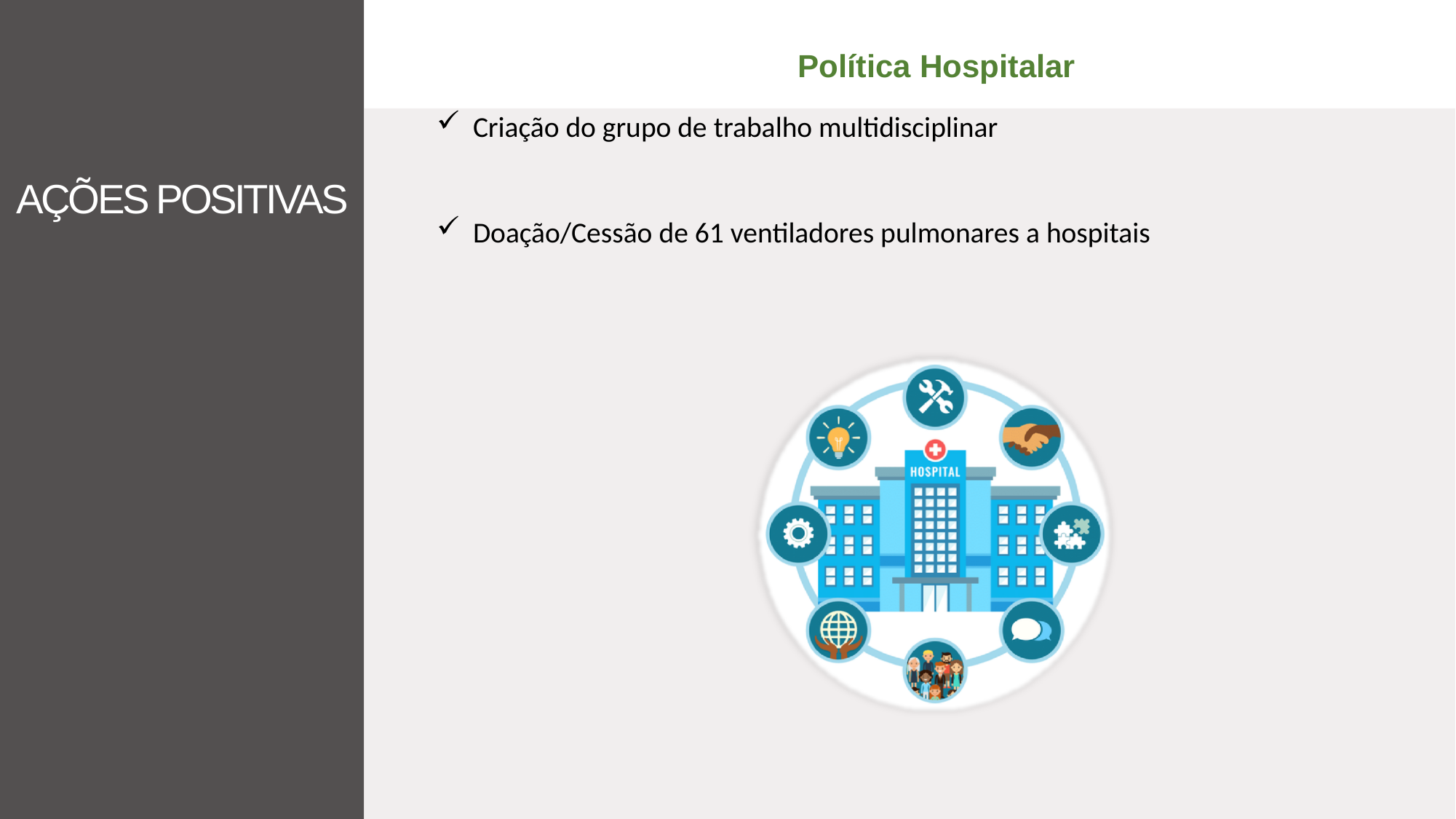

Política Hospitalar
Criação do grupo de trabalho multidisciplinar

Doação/Cessão de 61 ventiladores pulmonares a hospitais
# AÇÕES POSITIVAS